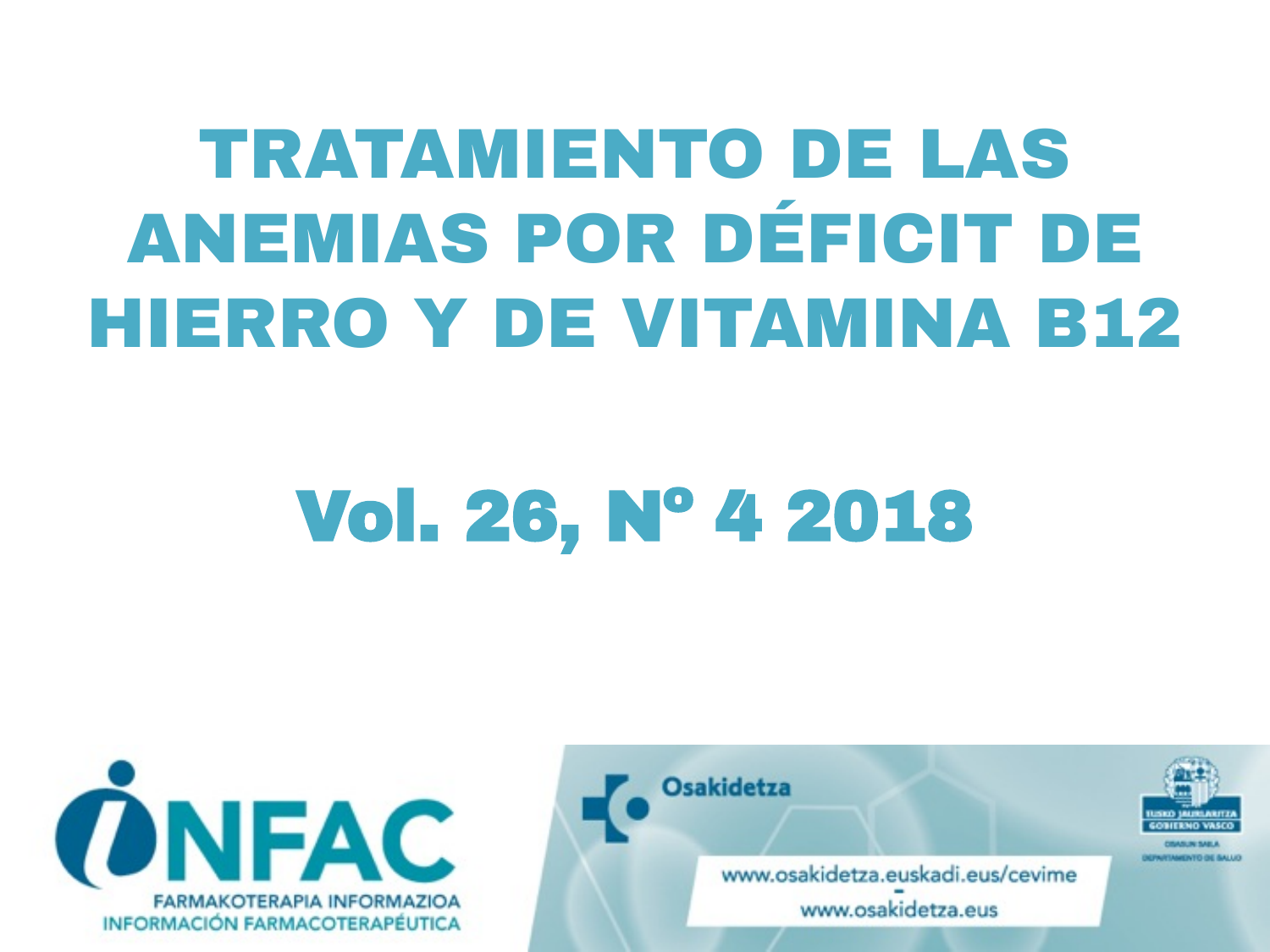

# TRATAMIENTO DE LAS ANEMIAS POR DÉFICIT DE HIERRO Y DE VITAMINA B12 Vol. 26, Nº 4 2018